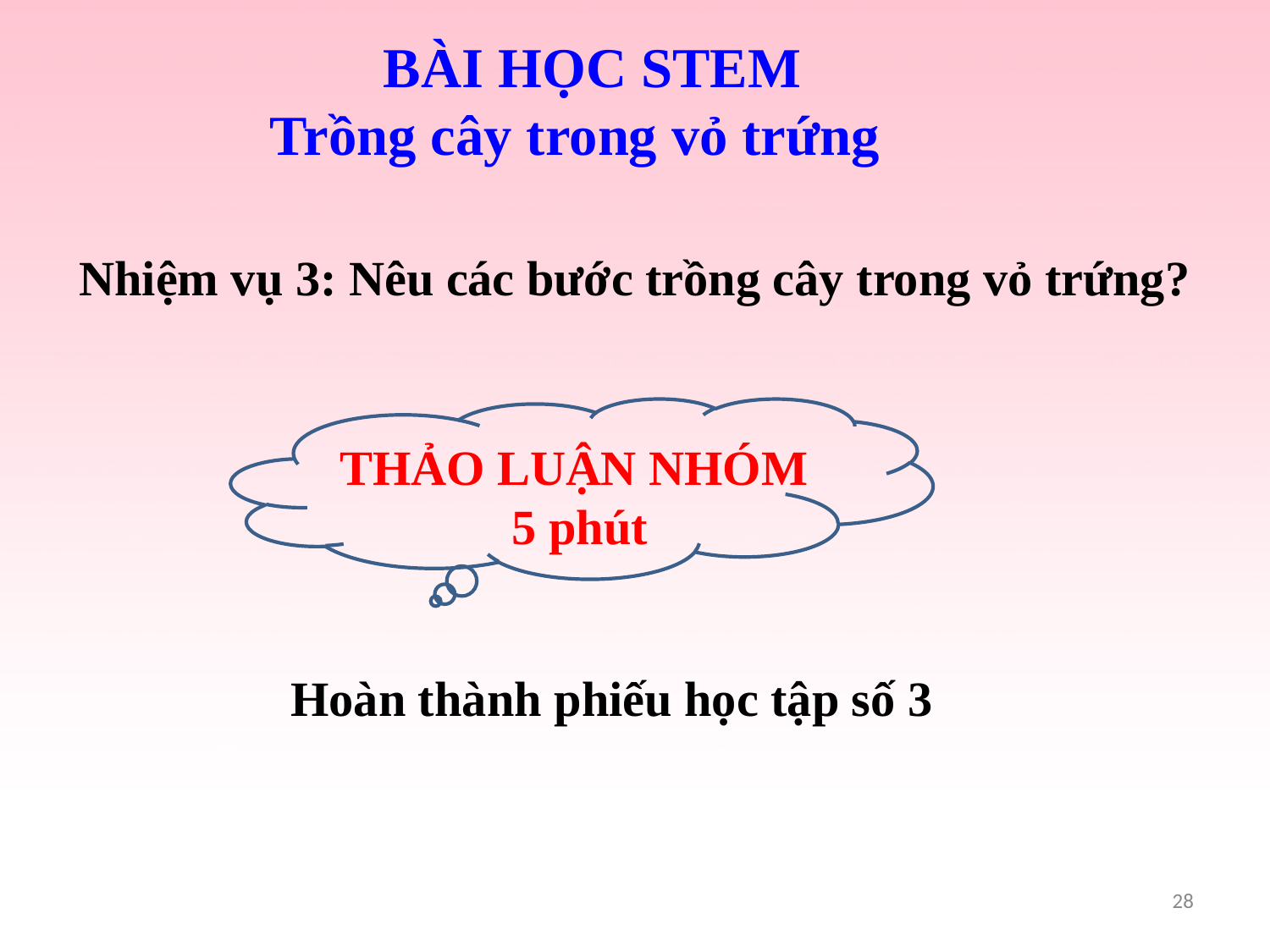

BÀI HỌC STEM
           Trồng cây trong vỏ trứng
 Nhiệm vụ 3: Nêu các bước trồng cây trong vỏ trứng?

THẢO LUẬN NHÓM
              5 phút
Hoàn thành phiếu học tập số 3
28